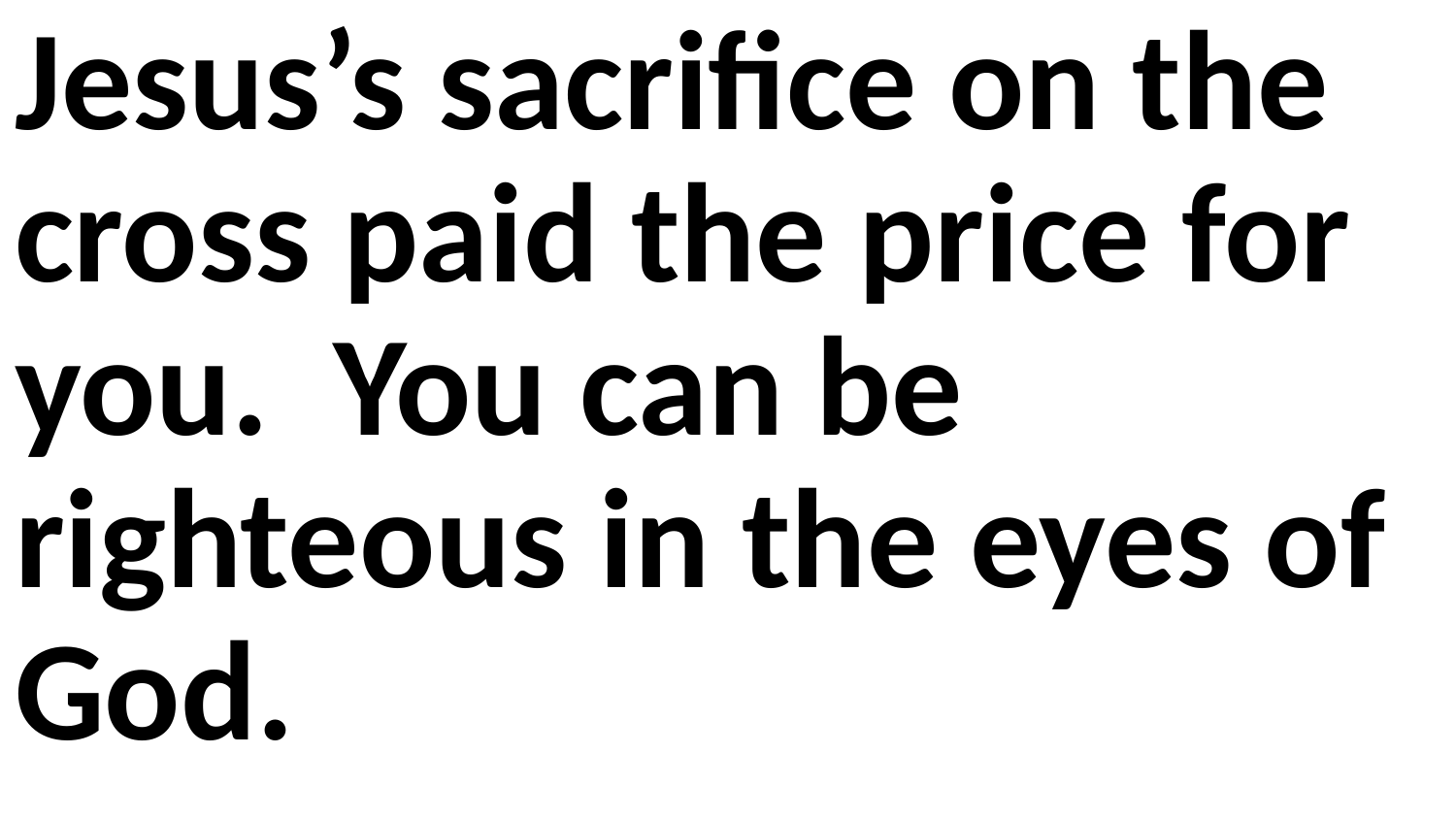

Jesus’s sacrifice on the cross paid the price for you.  You can be righteous in the eyes of God.